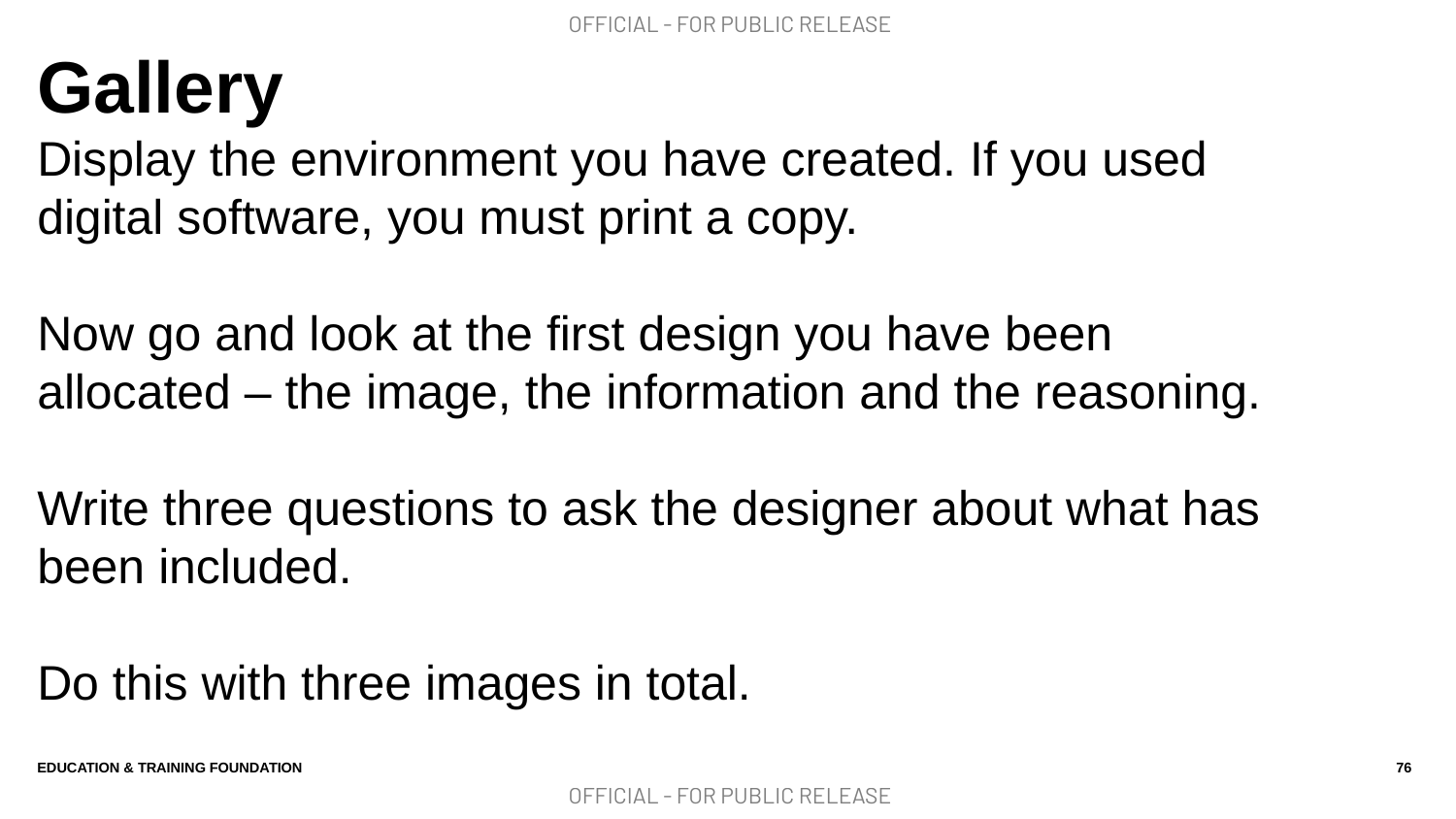

# Gallery
Display the environment you have created. If you used digital software, you must print a copy.

Now go and look at the first design you have been allocated – the image, the information and the reasoning.

Write three questions to ask the designer about what has been included.

Do this with three images in total.
Education & Training Foundation
76